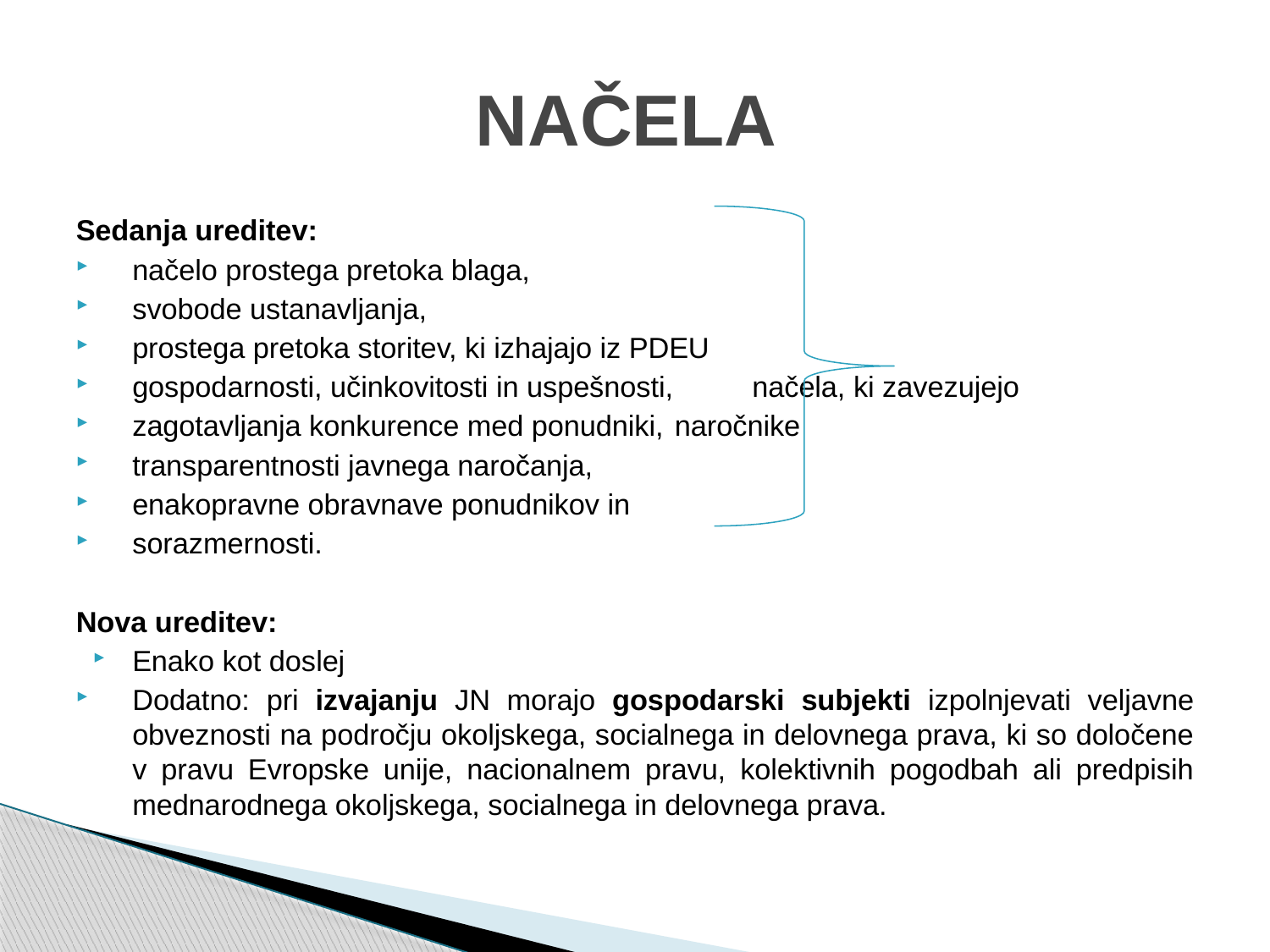

# NAČELA
Sedanja ureditev:
načelo prostega pretoka blaga,
svobode ustanavljanja,
prostega pretoka storitev, ki izhajajo iz PDEU
gospodarnosti, učinkovitosti in uspešnosti, 		načela, ki zavezujejo
zagotavljanja konkurence med ponudniki, 			naročnike
transparentnosti javnega naročanja,
enakopravne obravnave ponudnikov in
sorazmernosti.

Nova ureditev:
Enako kot doslej
Dodatno: pri izvajanju JN morajo gospodarski subjekti izpolnjevati veljavne obveznosti na področju okoljskega, socialnega in delovnega prava, ki so določene v pravu Evropske unije, nacionalnem pravu, kolektivnih pogodbah ali predpisih mednarodnega okoljskega, socialnega in delovnega prava.